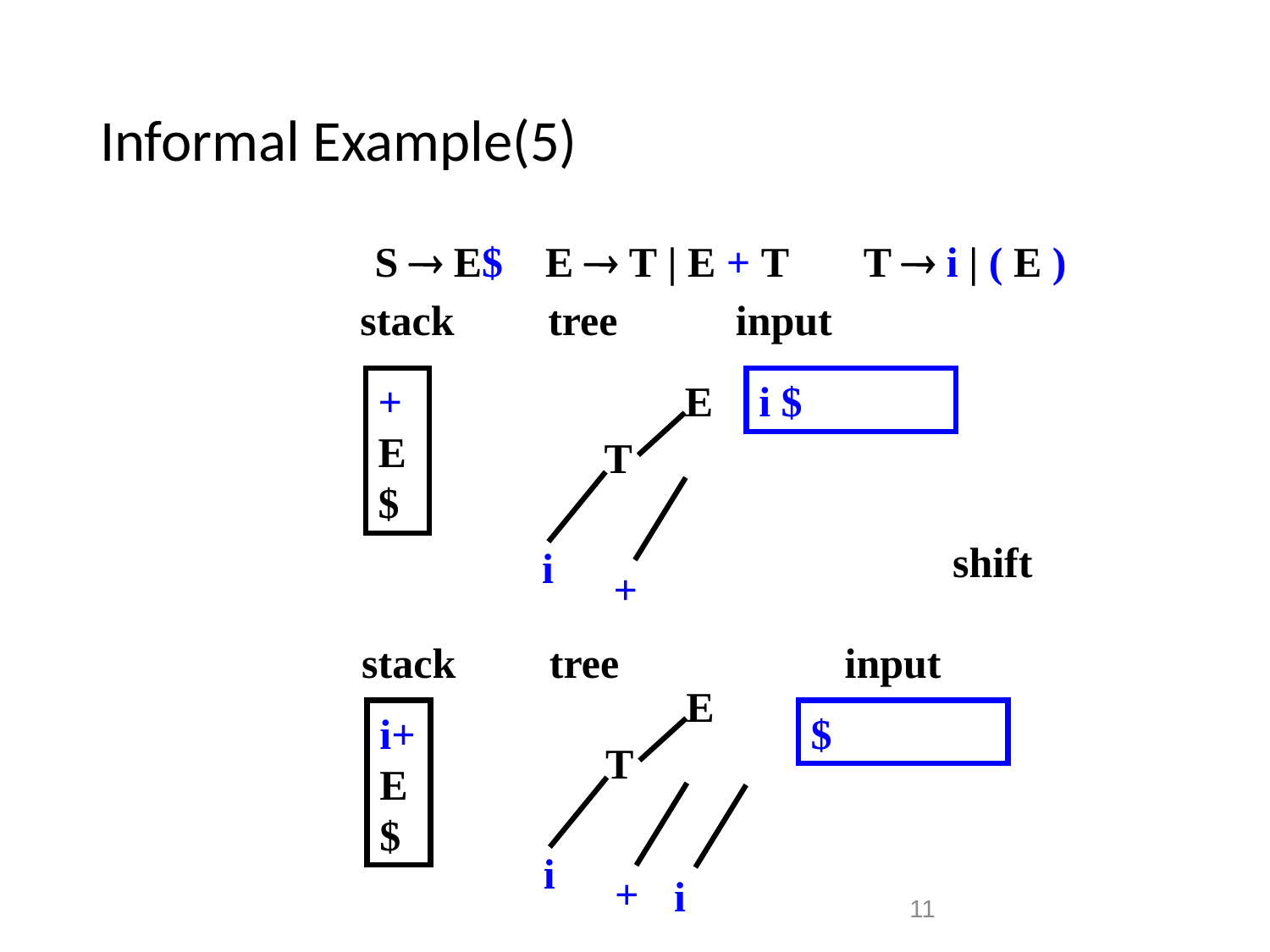

# Informal Example(5)
S → E$    E → T | E + T       T → i | ( E )
stack
tree
input
+E$
E

T

i

+
i $
shift
stack
tree
input
E
i+E$
$

T

i

+
i
11